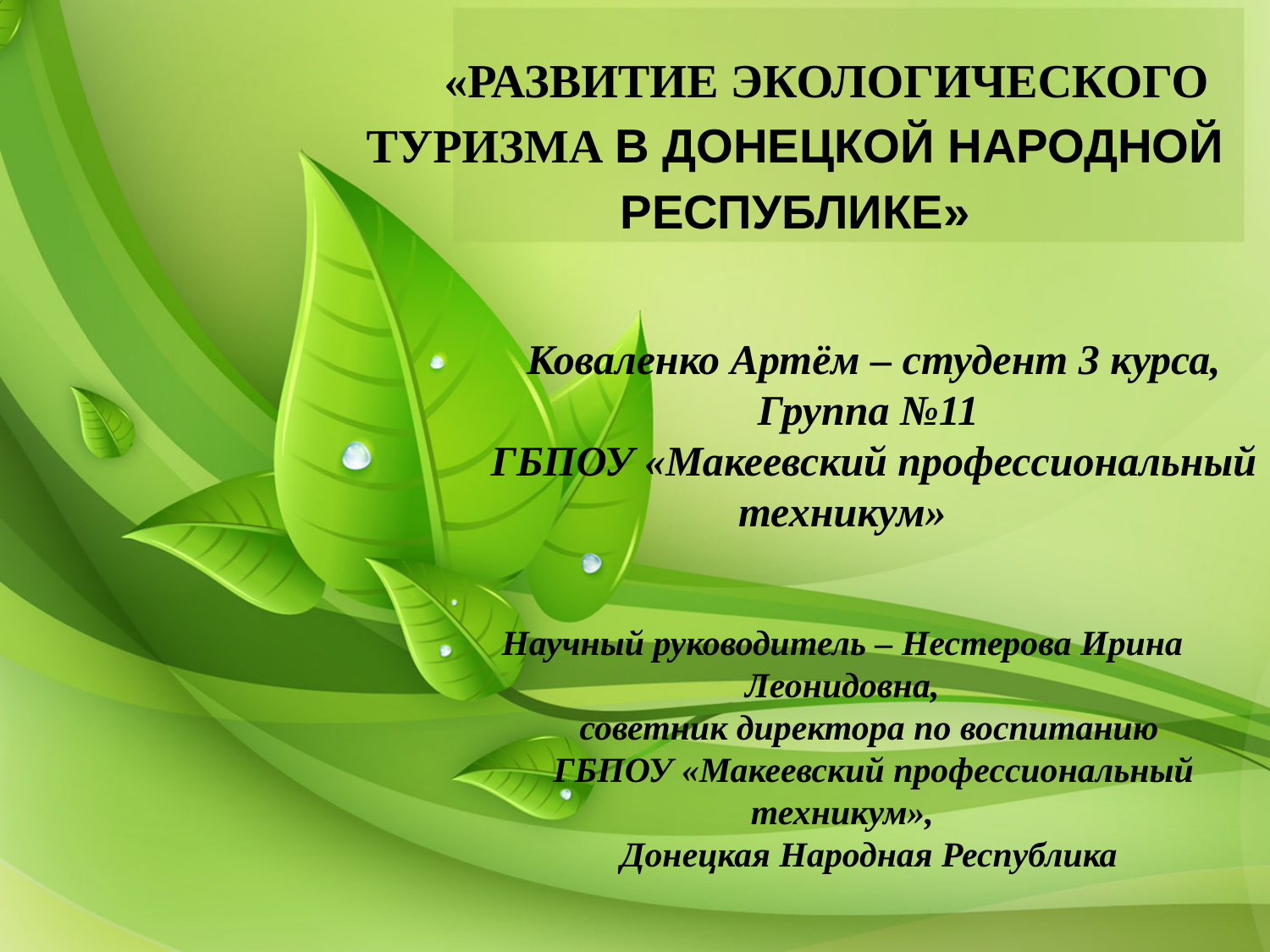

# «РАЗВИТИЕ ЭКОЛОГИЧЕСКОГО ТУРИЗМА в Донецкой Народной Республике»
Коваленко Артём – студент 3 курса,
Группа №11
ГБПОУ «Макеевский профессиональный техникум»

Научный руководитель – Нестерова Ирина Леонидовна,
советник директора по воспитанию
ГБПОУ «Макеевский профессиональный техникум»,
Донецкая Народная Республика